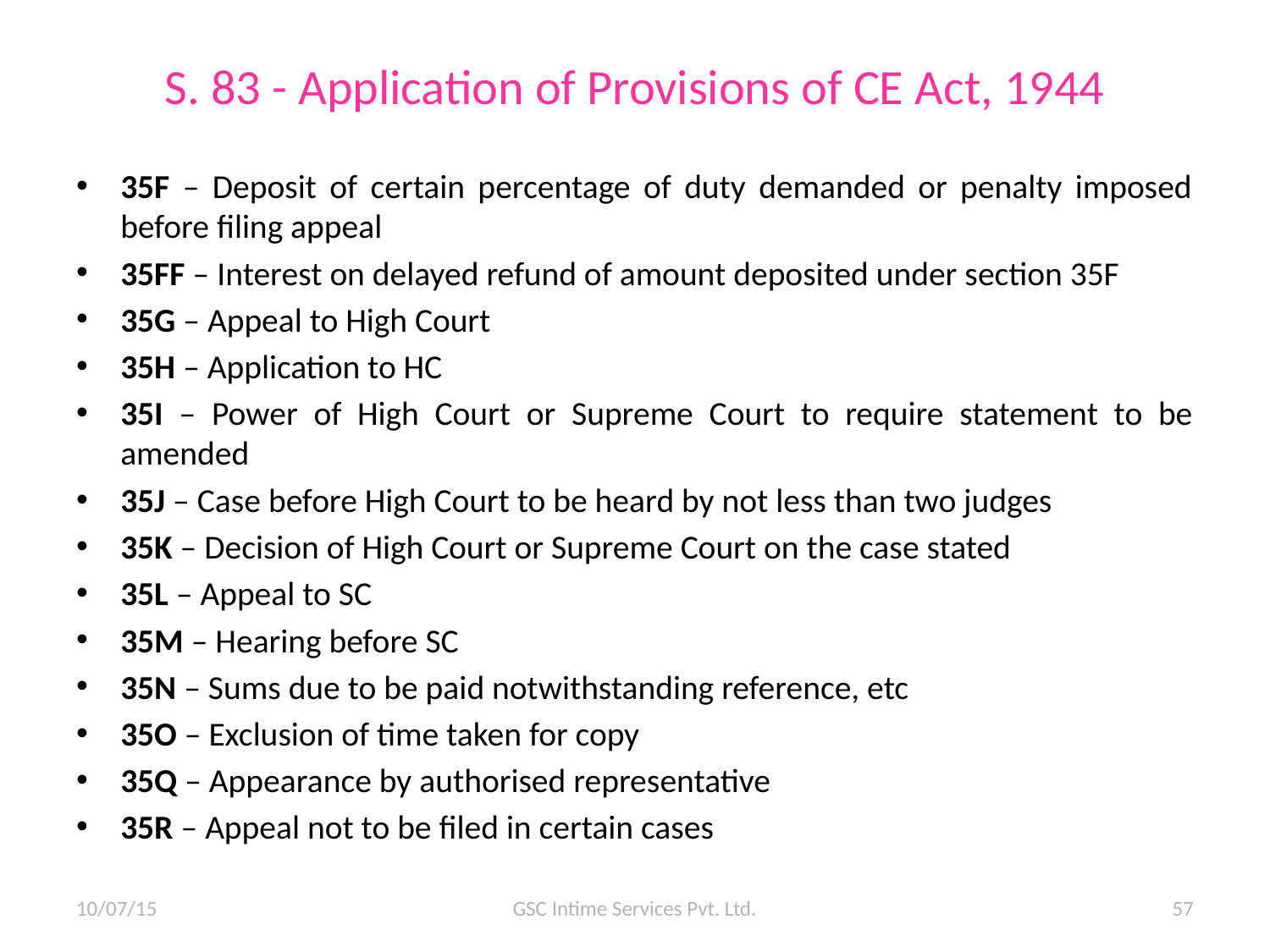

# S. 83 - Application of Provisions of CE Act, 1944
35F – Deposit of certain percentage of duty demanded or penalty imposed before filing appeal
35FF – Interest on delayed refund of amount deposited under section 35F
35G – Appeal to High Court
35H – Application to HC
35I – Power of High Court or Supreme Court to require statement to be amended
35J – Case before High Court to be heard by not less than two judges
35K – Decision of High Court or Supreme Court on the case stated
35L – Appeal to SC
35M – Hearing before SC
35N – Sums due to be paid notwithstanding reference, etc
35O – Exclusion of time taken for copy
35Q – Appearance by authorised representative
35R – Appeal not to be filed in certain cases
10/07/15
GSC Intime Services Pvt. Ltd.
57